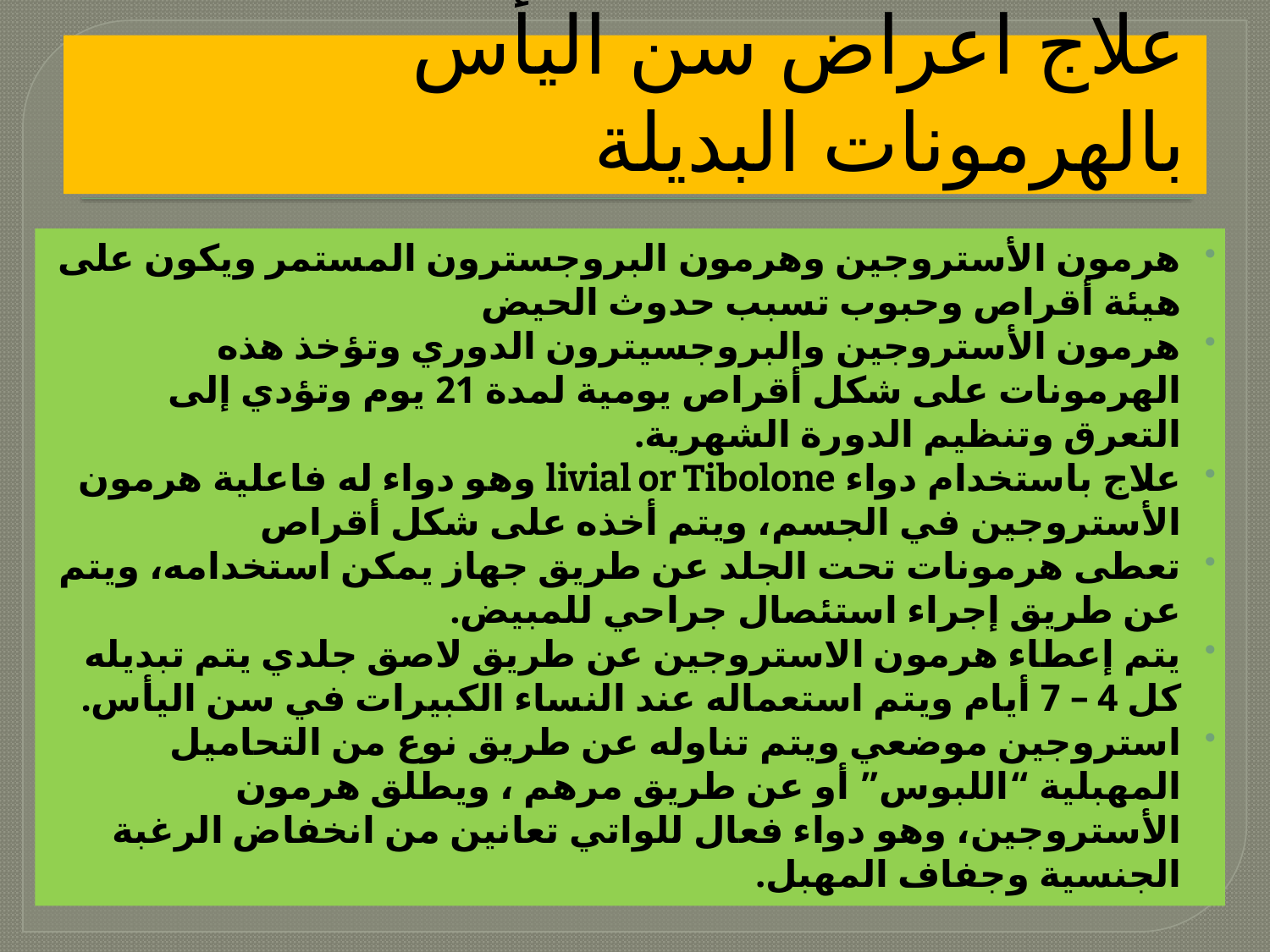

# علاج اعراض سن اليأس بالهرمونات البديلة
هرمون الأستروجين وهرمون البروجسترون المستمر ويكون على هيئة أقراص وحبوب تسبب حدوث الحيض
هرمون الأستروجين والبروجسيترون الدوري وتؤخذ هذه الهرمونات على شكل أقراص يومية لمدة 21 يوم وتؤدي إلى التعرق وتنظيم الدورة الشهرية.
علاج باستخدام دواء livial or Tibolone وهو دواء له فاعلية هرمون الأستروجين في الجسم، ويتم أخذه على شكل أقراص
تعطى هرمونات تحت الجلد عن طريق جهاز يمكن استخدامه، ويتم عن طريق إجراء استئصال جراحي للمبيض.
يتم إعطاء هرمون الاستروجين عن طريق لاصق جلدي يتم تبديله كل 4 – 7 أيام ويتم استعماله عند النساء الكبيرات في سن اليأس.
استروجين موضعي ويتم تناوله عن طريق نوع من التحاميل المهبلية “اللبوس” أو عن طريق مرهم ، ويطلق هرمون الأستروجين، وهو دواء فعال للواتي تعانين من انخفاض الرغبة الجنسية وجفاف المهبل.